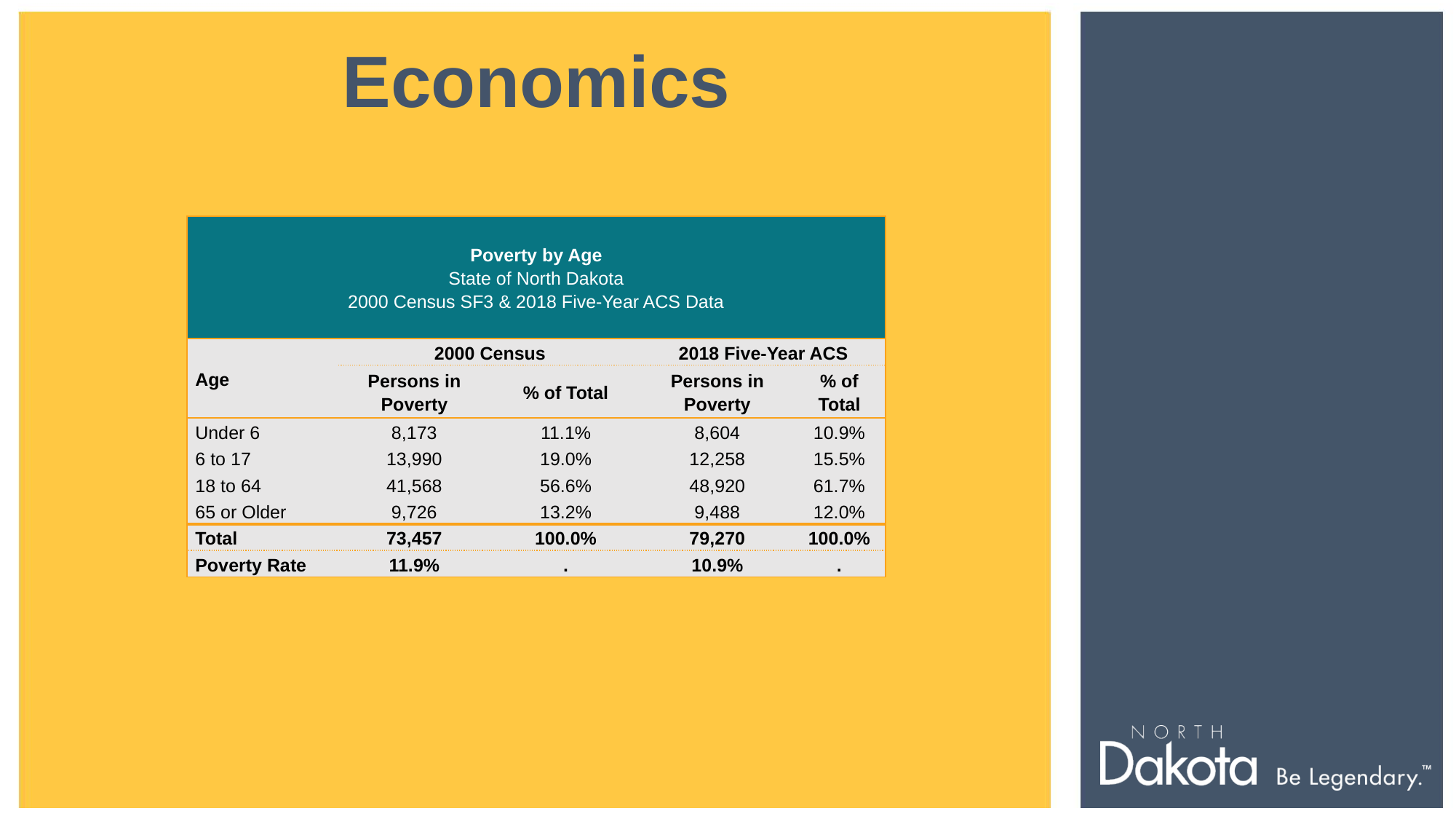

Economics

| Poverty by Age State of North Dakota 2000 Census SF3 & 2018 Five-Year ACS Data |  |  |  |  |
| --- | --- | --- | --- | --- |
| Age | 2000 Census |  | 2018 Five-Year ACS |  |
|  | Persons in Poverty | % of Total | Persons in Poverty | % of Total |
| Under 6 | 8,173 | 11.1% | 8,604 | 10.9% |
| 6 to 17 | 13,990 | 19.0% | 12,258 | 15.5% |
| 18 to 64 | 41,568 | 56.6% | 48,920 | 61.7% |
| 65 or Older | 9,726 | 13.2% | 9,488 | 12.0% |
| Total | 73,457 | 100.0% | 79,270 | 100.0% |
| Poverty Rate | 11.9% | . | 10.9% | . |